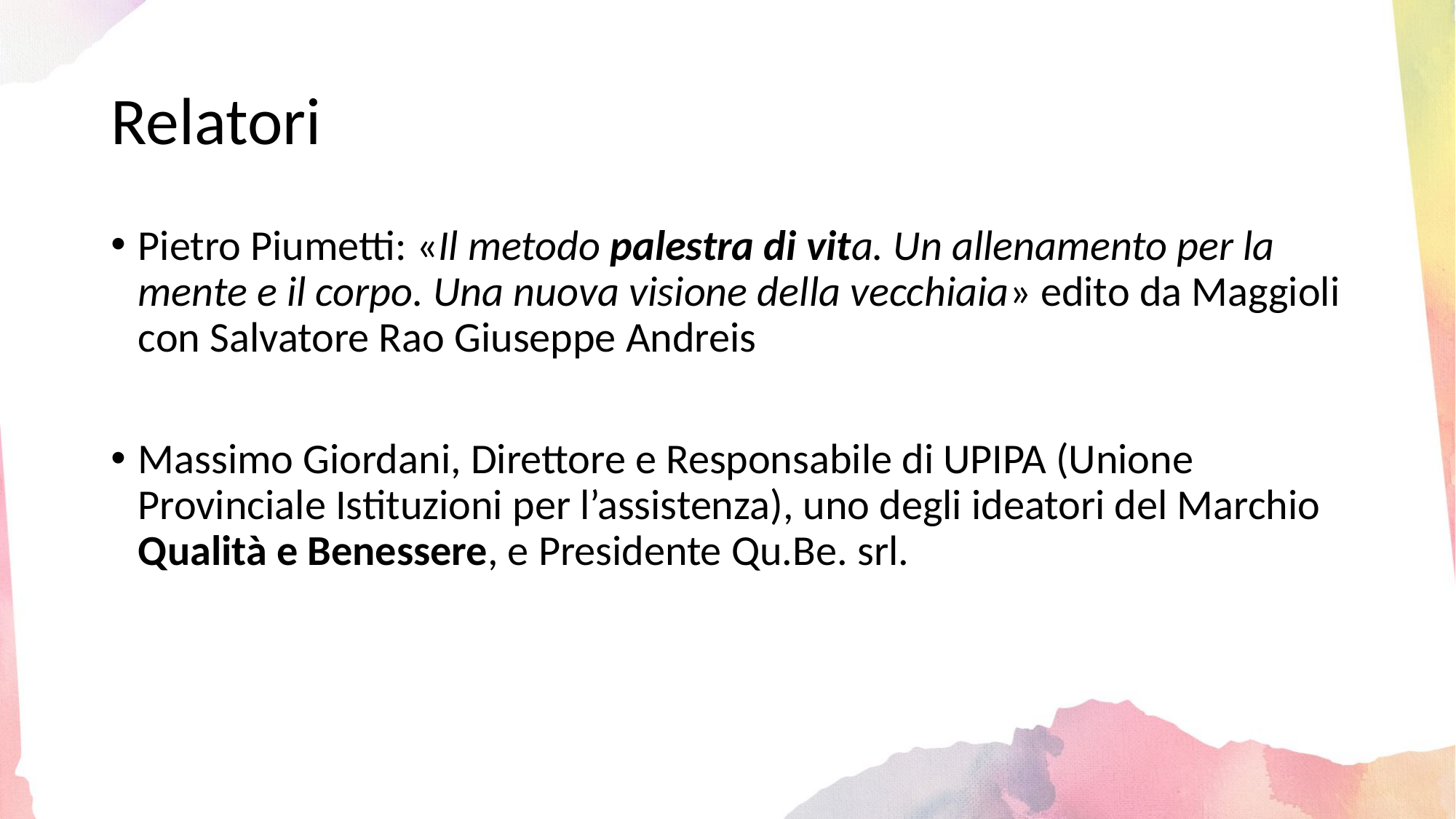

# Relatori
Pietro Piumetti: «Il metodo palestra di vita. Un allenamento per la mente e il corpo. Una nuova visione della vecchiaia» edito da Maggioli con Salvatore Rao Giuseppe Andreis

Massimo Giordani, Direttore e Responsabile di UPIPA (Unione Provinciale Istituzioni per l’assistenza), uno degli ideatori del Marchio Qualità e Benessere, e Presidente Qu.Be. srl.